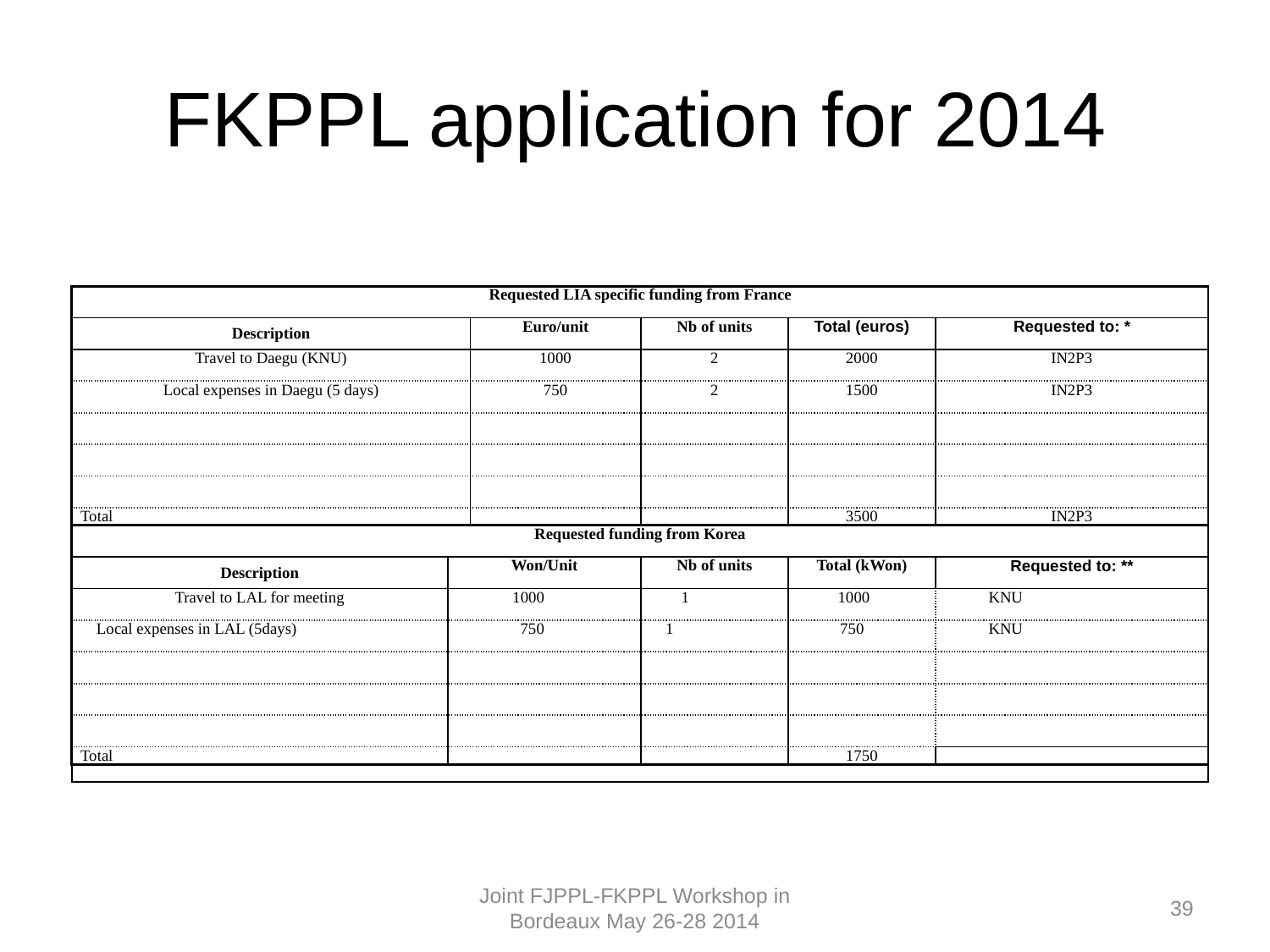

# FKPPL application for 2014
| Requested LIA specific funding from France |  |  |  |  |  |
| --- | --- | --- | --- | --- | --- |
| Description |  | Euro/unit | Nb of units | Total (euros) | Requested to: \* |
| Travel to Daegu (KNU) |  | 1000 | 2 | 2000 | IN2P3 |
| Local expenses in Daegu (5 days) |  | 750 | 2 | 1500 | IN2P3 |
|  |  |  |  |  |  |
|  |  |  |  |  |  |
|  |  |  |  |  |  |
| Total |  |  |  | 3500 | IN2P3 |
| Requested funding from Korea |  |  |  |  |  |
| Description | Won/Unit |  | Nb of units | Total (kWon) | Requested to: \*\* |
| Travel to LAL for meeting | 1000 |  | 1 | 1000 | KNU |
| Local expenses in LAL (5days) | 750 |  | 1 | 750 | KNU |
|  |  |  |  |  |  |
|  |  |  |  |  |  |
|  |  |  |  |  |  |
| Total |  |  |  | 1750 |  |
|  |  |  |  |  |  |
Joint FJPPL-FKPPL Workshop in Bordeaux May 26-28 2014
39